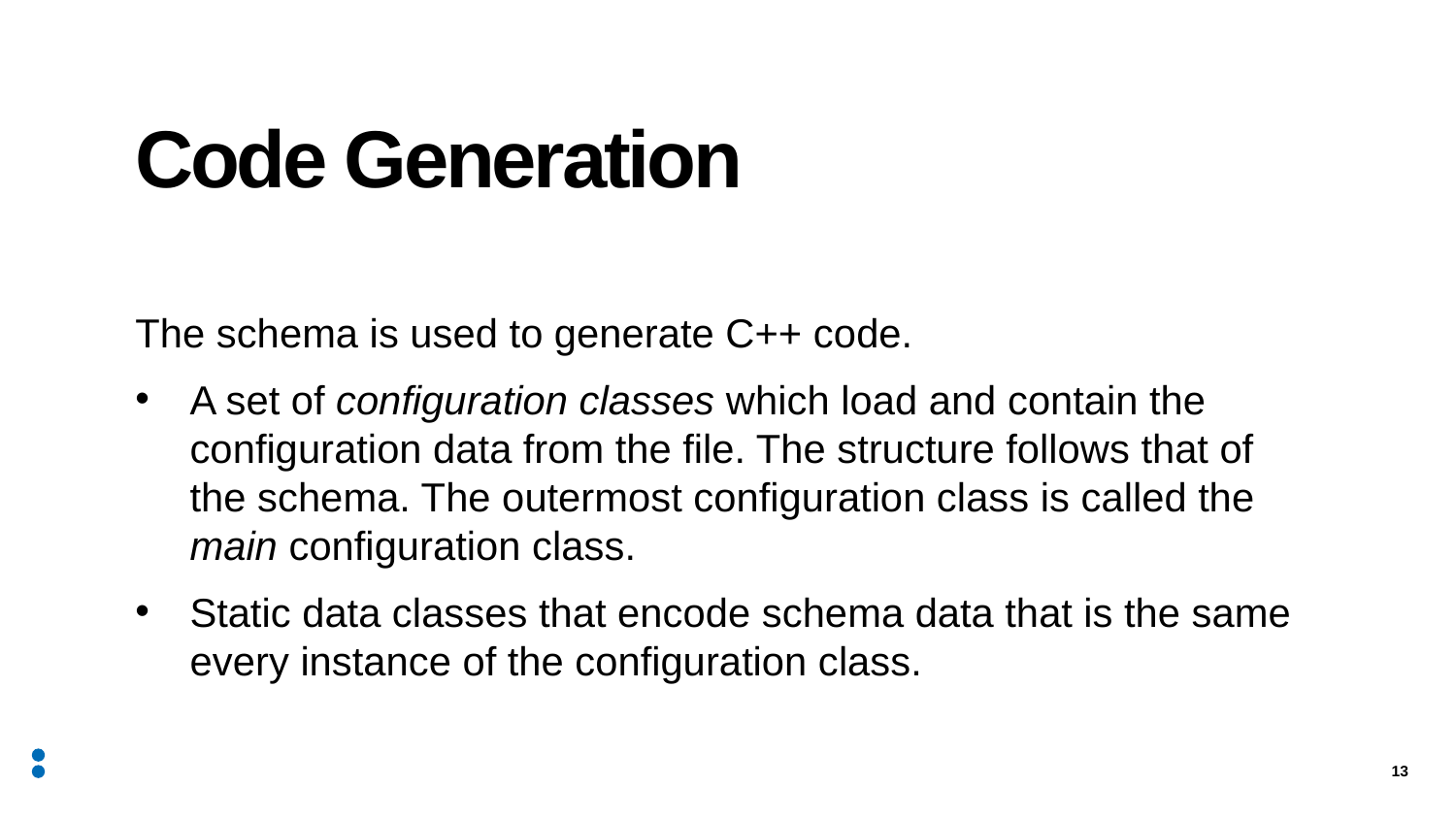

# Code Generation
The schema is used to generate C++ code.
A set of configuration classes which load and contain the configuration data from the file. The structure follows that of the schema. The outermost configuration class is called the main configuration class.
Static data classes that encode schema data that is the same every instance of the configuration class.
13